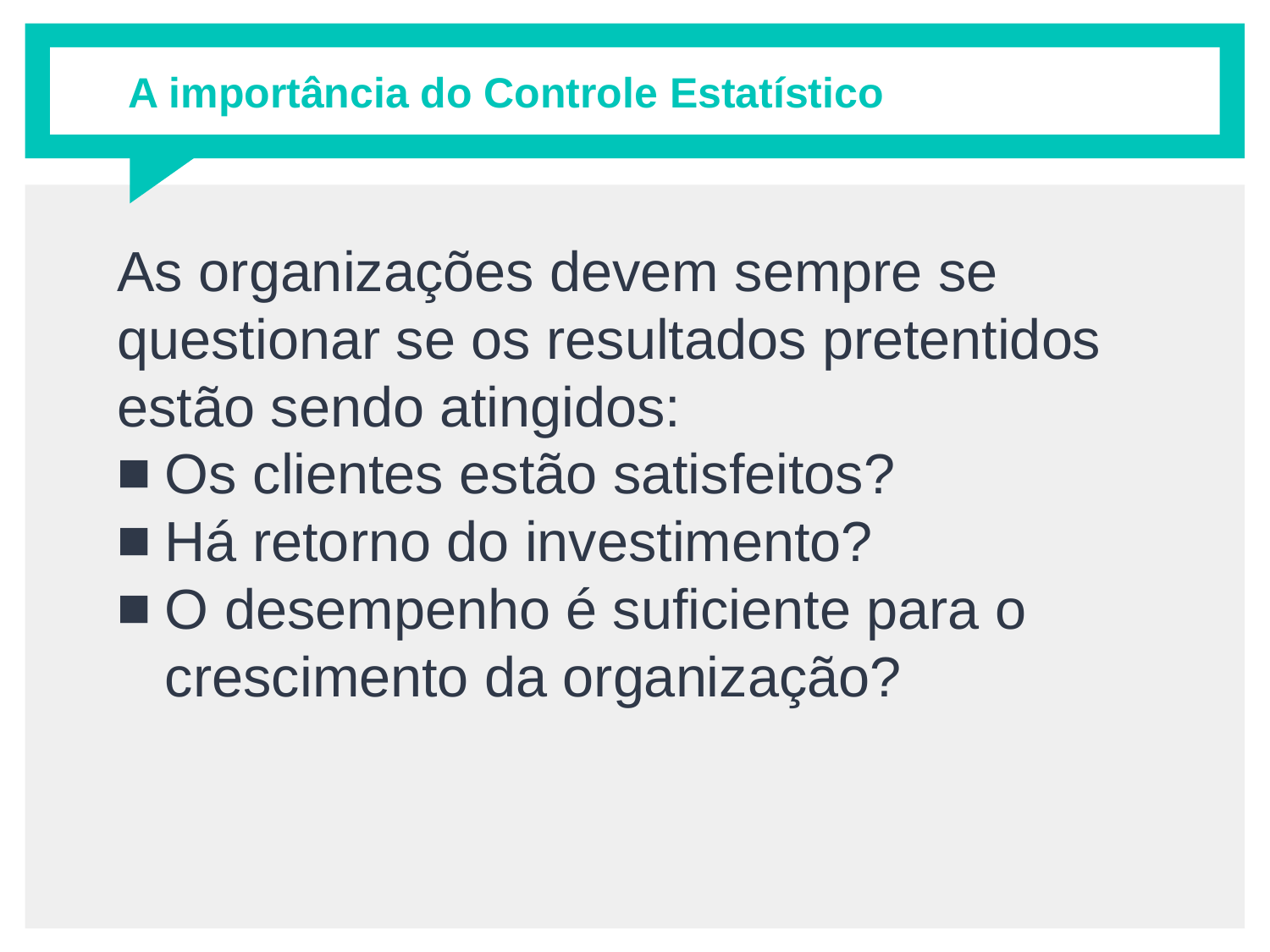

# A importância do Controle Estatístico
As organizações devem sempre se questionar se os resultados pretentidos estão sendo atingidos:
Os clientes estão satisfeitos?
Há retorno do investimento?
O desempenho é suficiente para o crescimento da organização?